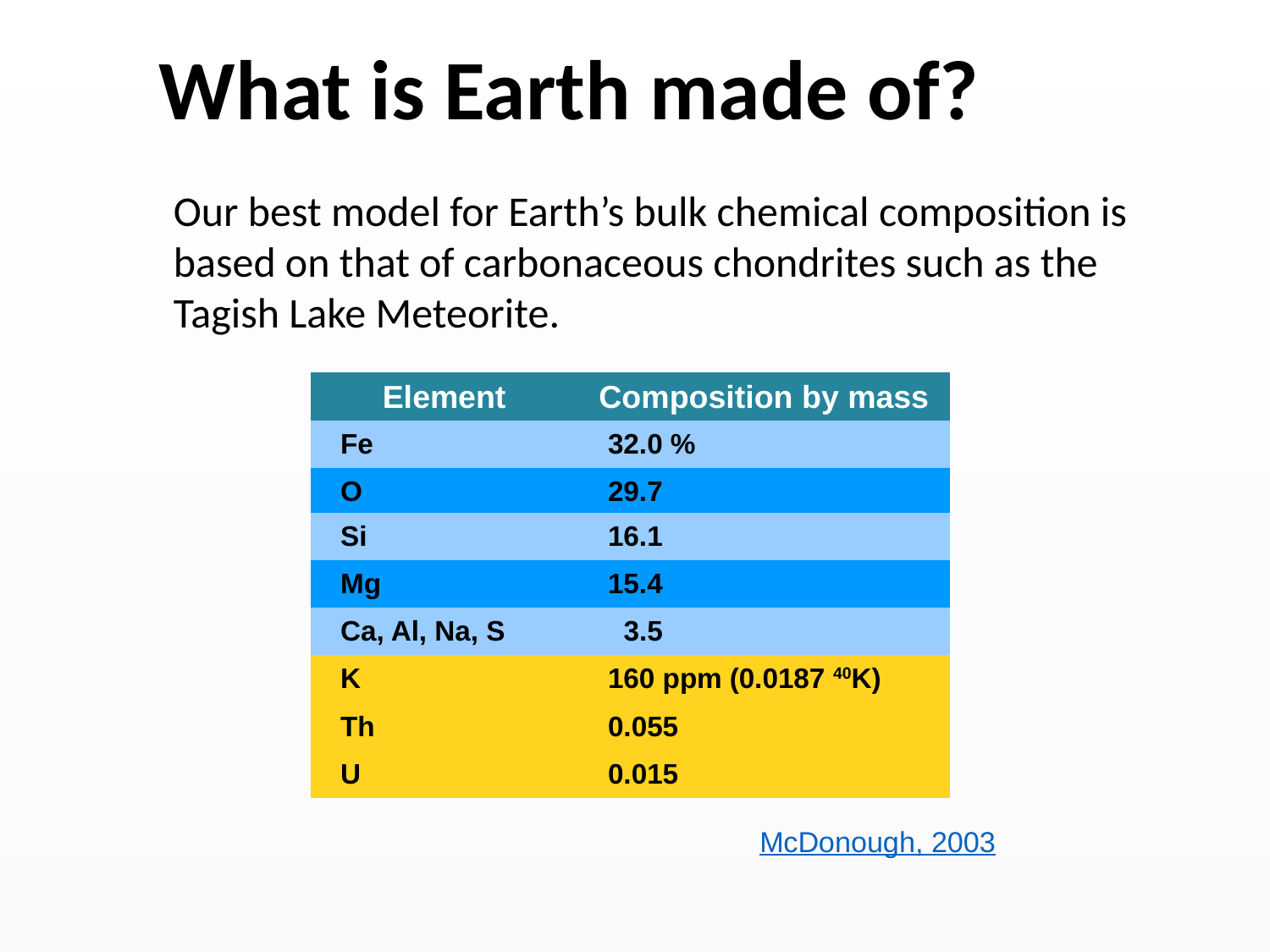

What is Earth made of?
Our best model for Earth’s bulk chemical composition is based on that of carbonaceous chondrites such as the Tagish Lake Meteorite.
| Element | Composition by mass |
| --- | --- |
| Fe | 32.0 % |
| O | 29.7 |
| Si | 16.1 |
| Mg | 15.4 |
| Ca, Al, Na, S | 3.5 |
| K | 160 ppm (0.0187 40K) |
| Th | 0.055 |
| U | 0.015 |
McDonough, 2003